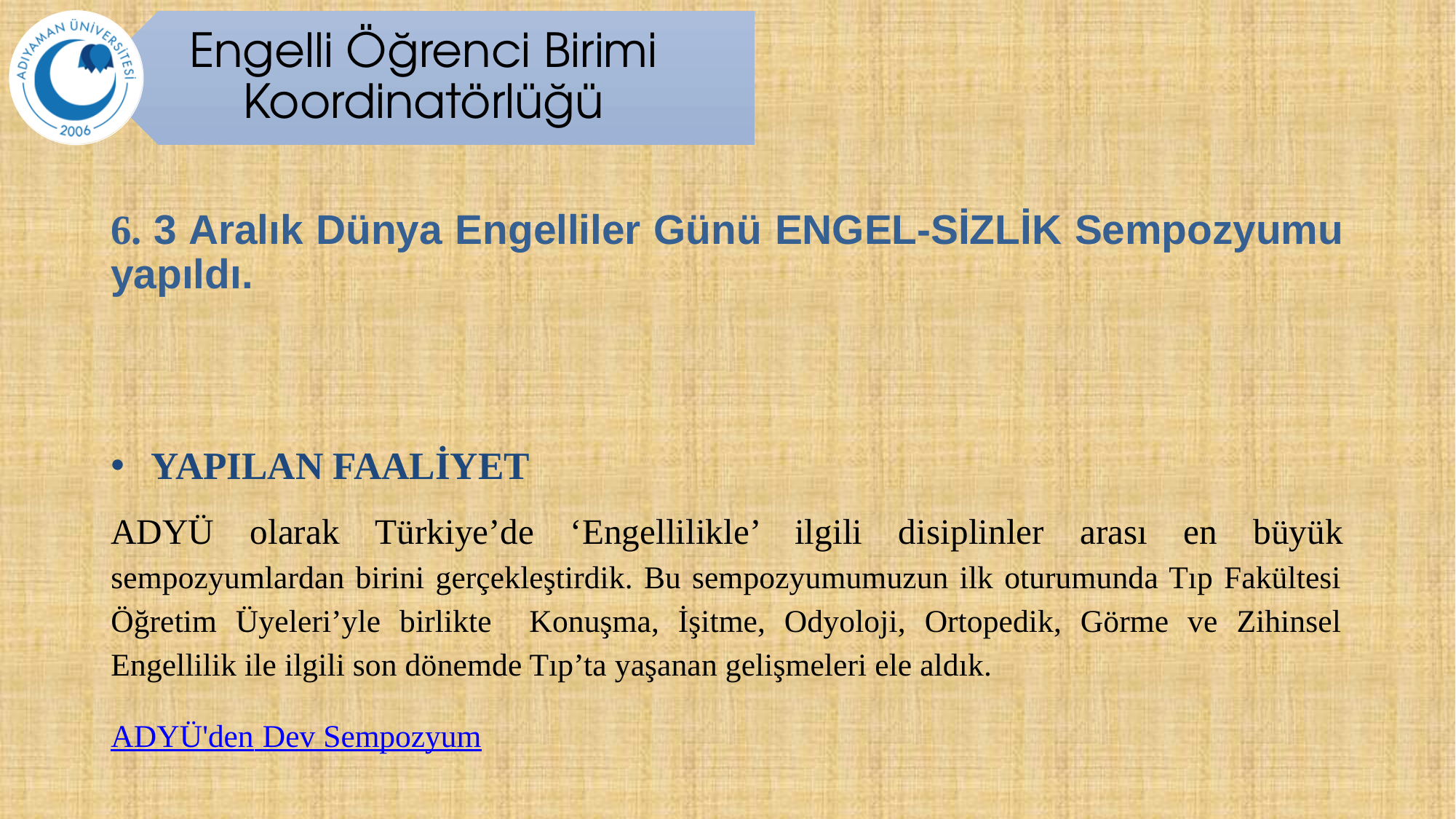

Engelli Öğrenci Birimi Koordinatörlüğü
6. 3 Aralık Dünya Engelliler Günü ENGEL-SİZLİK Sempozyumu yapıldı.

YAPILAN FAALİYET
ADYÜ olarak Türkiye’de ‘Engellilikle’ ilgili disiplinler arası en büyük sempozyumlardan birini gerçekleştirdik. Bu sempozyumumuzun ilk oturumunda Tıp Fakültesi Öğretim Üyeleri’yle birlikte  Konuşma, İşitme, Odyoloji, Ortopedik, Görme ve Zihinsel Engellilik ile ilgili son dönemde Tıp’ta yaşanan gelişmeleri ele aldık.
ADYÜ'den Dev Sempozyum